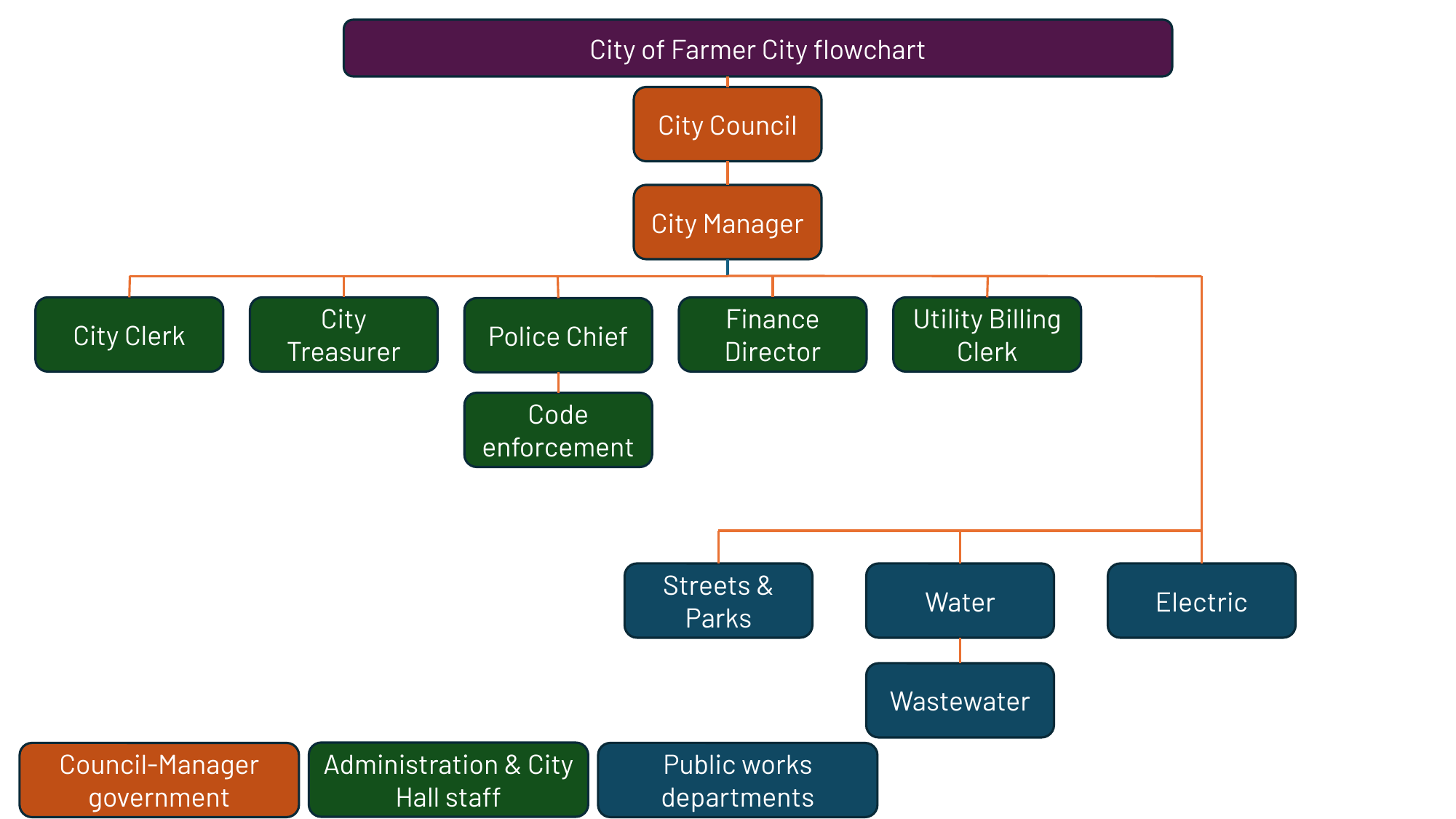

City of Farmer City flowchart
City Council
City Manager
City Clerk
City Treasurer
Finance Director
Utility Billing Clerk
Police Chief
Code enforcement
Streets & Parks
Water
Electric
Wastewater
Administration & City Hall staff
Council-Manager government
Public works departments